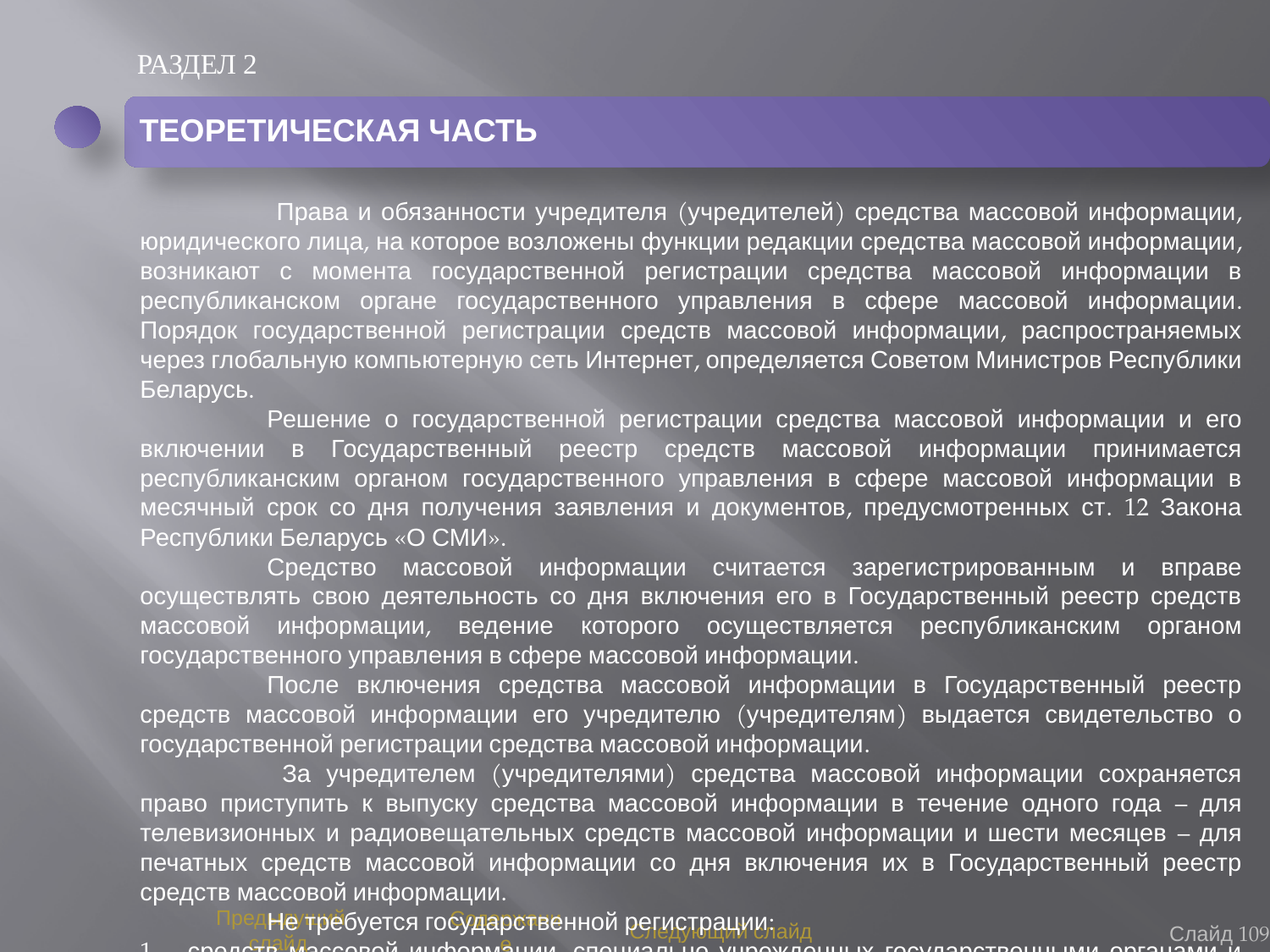

РАЗДЕЛ 2

ТЕОРЕТИЧЕСКАЯ ЧАСТЬ

	 Права и обязанности учредителя (учредителей) средства массовой информации, юридического лица, на которое возложены функции редакции средства массовой информации, возникают с момента государственной регистрации средства массовой информации в республиканском органе государственного управления в сфере массовой информации. Порядок государственной регистрации средств массовой информации, распространяемых через глобальную компьютерную сеть Интернет, определяется Советом Министров Республики Беларусь.
	Решение о государственной регистрации средства массовой информации и его включении в Государственный реестр средств массовой информации принимается республиканским органом государственного управления в сфере массовой информации в месячный срок со дня получения заявления и документов, предусмотренных ст. 12 Закона Республики Беларусь «О СМИ».
	Средство массовой информации считается зарегистрированным и вправе осуществлять свою деятельность со дня включения его в Государственный реестр средств массовой информации, ведение которого осуществляется республиканским органом государственного управления в сфере массовой информации.
	После включения средства массовой информации в Государственный реестр средств массовой информации его учредителю (учредителям) выдается свидетельство о государственной регистрации средства массовой информации.
	 За учредителем (учредителями) средства массовой информации сохраняется право приступить к выпуску средства массовой информации в течение одного года – для телевизионных и радиовещательных средств массовой информации и шести месяцев – для печатных средств массовой информации со дня включения их в Государственный реестр средств массовой информации.
	Не требуется государственной регистрации:
средств массовой информации, специально учрежденных государственными органами и иными
Слайд 109
Предыдущий слайд
Содержание
Следующий слайд